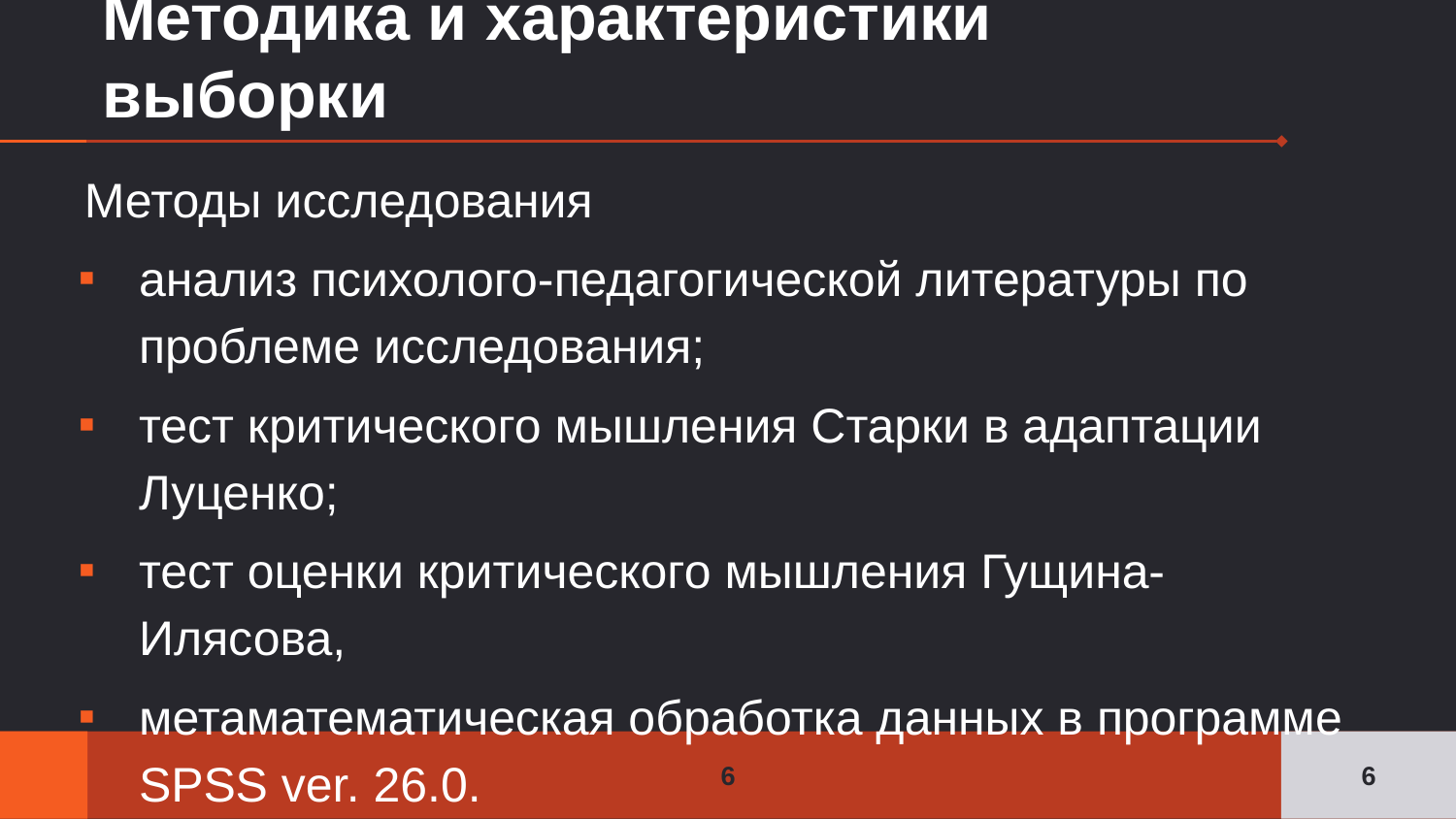

# Методика и характеристики выборки
Методы исследования
анализ психолого-педагогической литературы по проблеме исследования;
тест критического мышления Старки в адаптации Луценко;
тест оценки критического мышления Гущина-Илясова,
метаматематическая обработка данных в программе SPSS ver. 26.0.

6
6